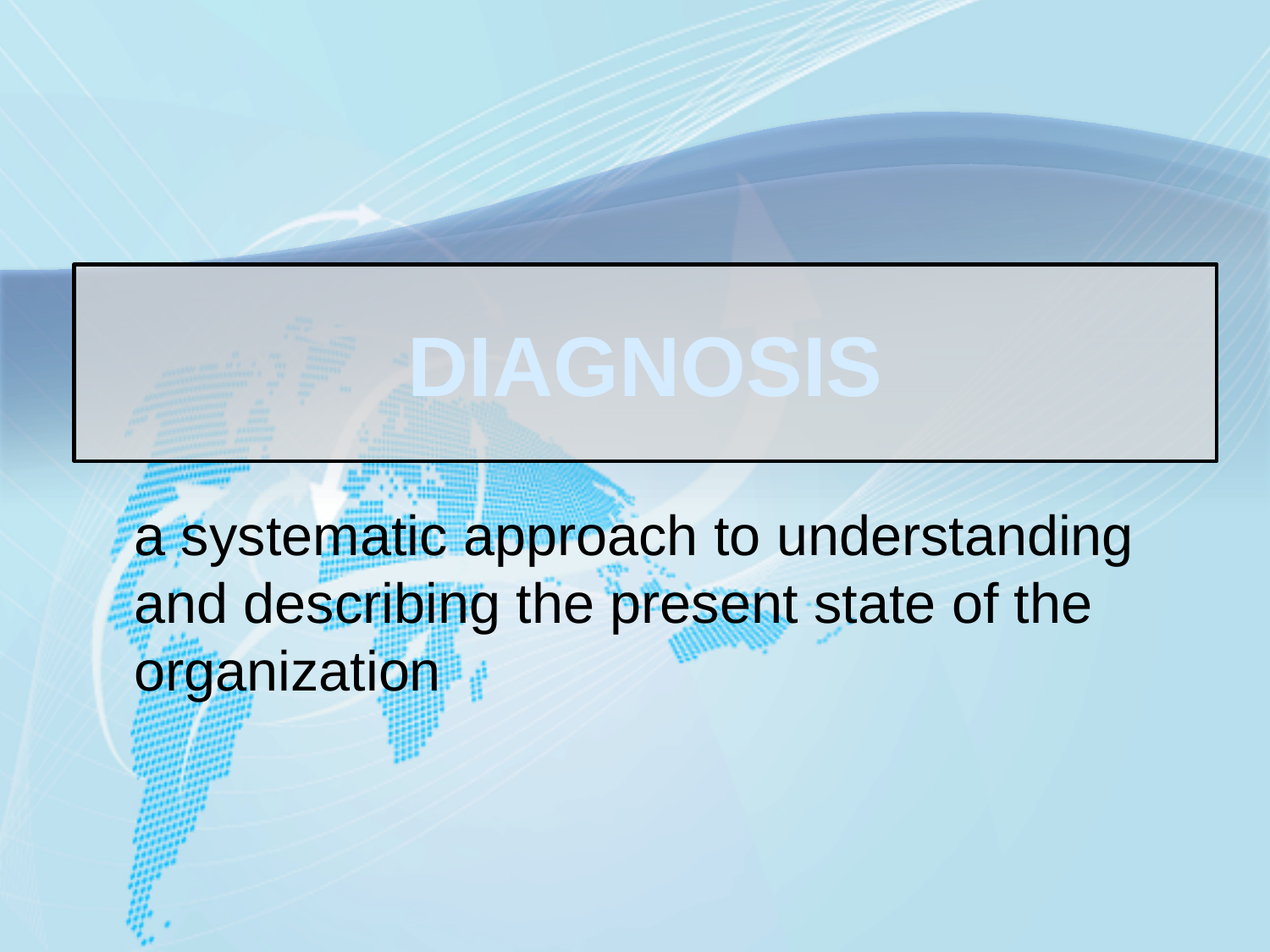

DIAGNOSIS
	a systematic approach to understanding and describing the present state of the organization